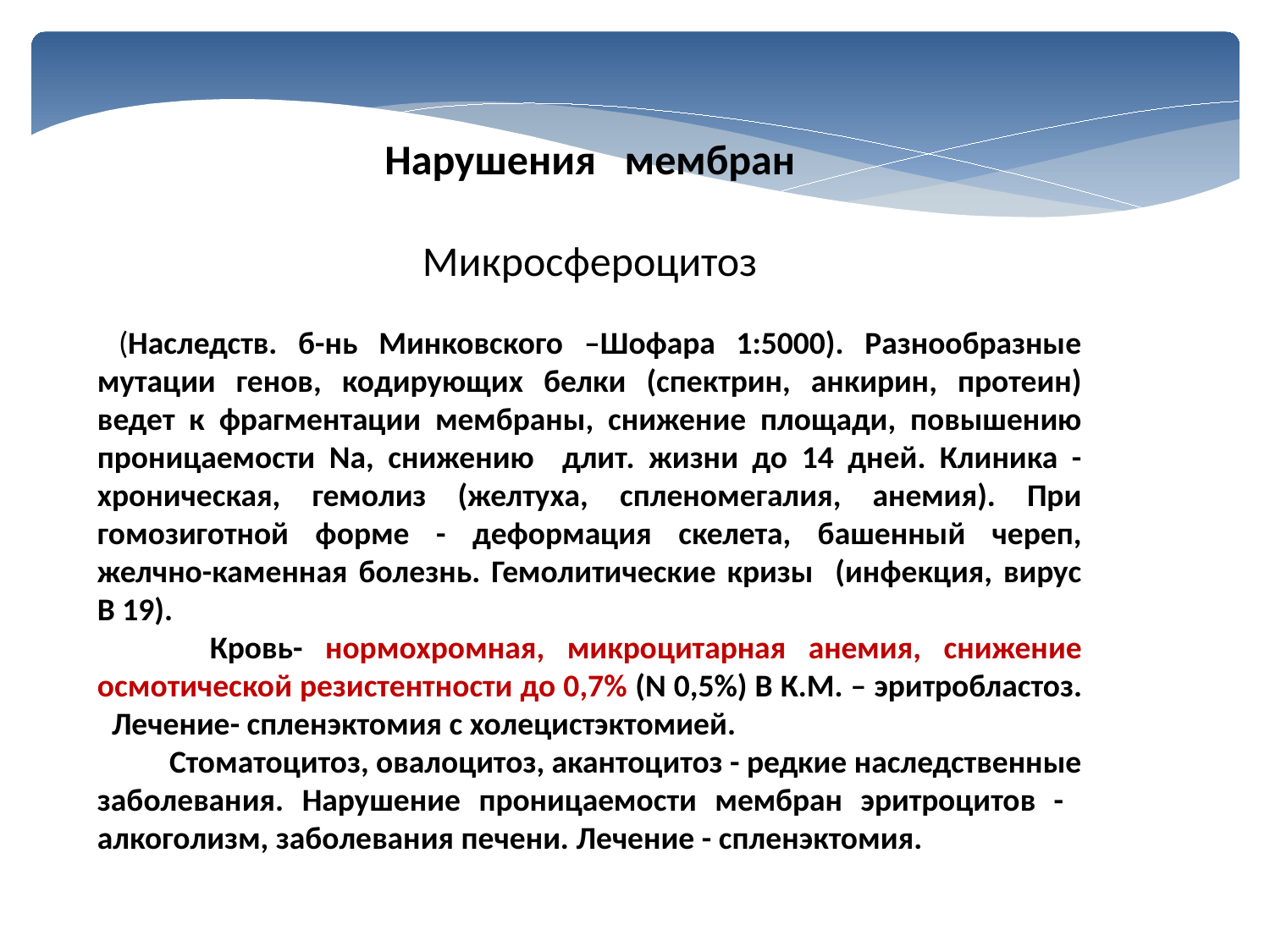

Нарушения   мембран

Микросфероцитоз

 (Наследств. б-нь Минковского –Шофара 1:5000). Разнообразные мутации генов, кодирующих белки (спектрин, анкирин, протеин) ведет к фрагментации мембраны, снижение площади, повышению проницаемости Na, снижению  длит. жизни до 14 дней. Клиника - хроническая, гемолиз (желтуха, спленомегалия, анемия). При гомозиготной форме - деформация скелета, башенный череп, желчно-каменная болезнь. Гемолитические кризы  (инфекция, вирус В 19).
     Кровь- нормохромная, микроцитарная анемия, снижение осмотической резистентности до 0,7% (N 0,5%) В К.М. – эритробластоз.   Лечение- спленэктомия с холецистэктомией.
          Стоматоцитоз, овалоцитоз, акантоцитоз - редкие наследственные заболевания. Нарушение проницаемости мембран эритроцитов -  алкоголизм, заболевания печени. Лечение - спленэктомия.